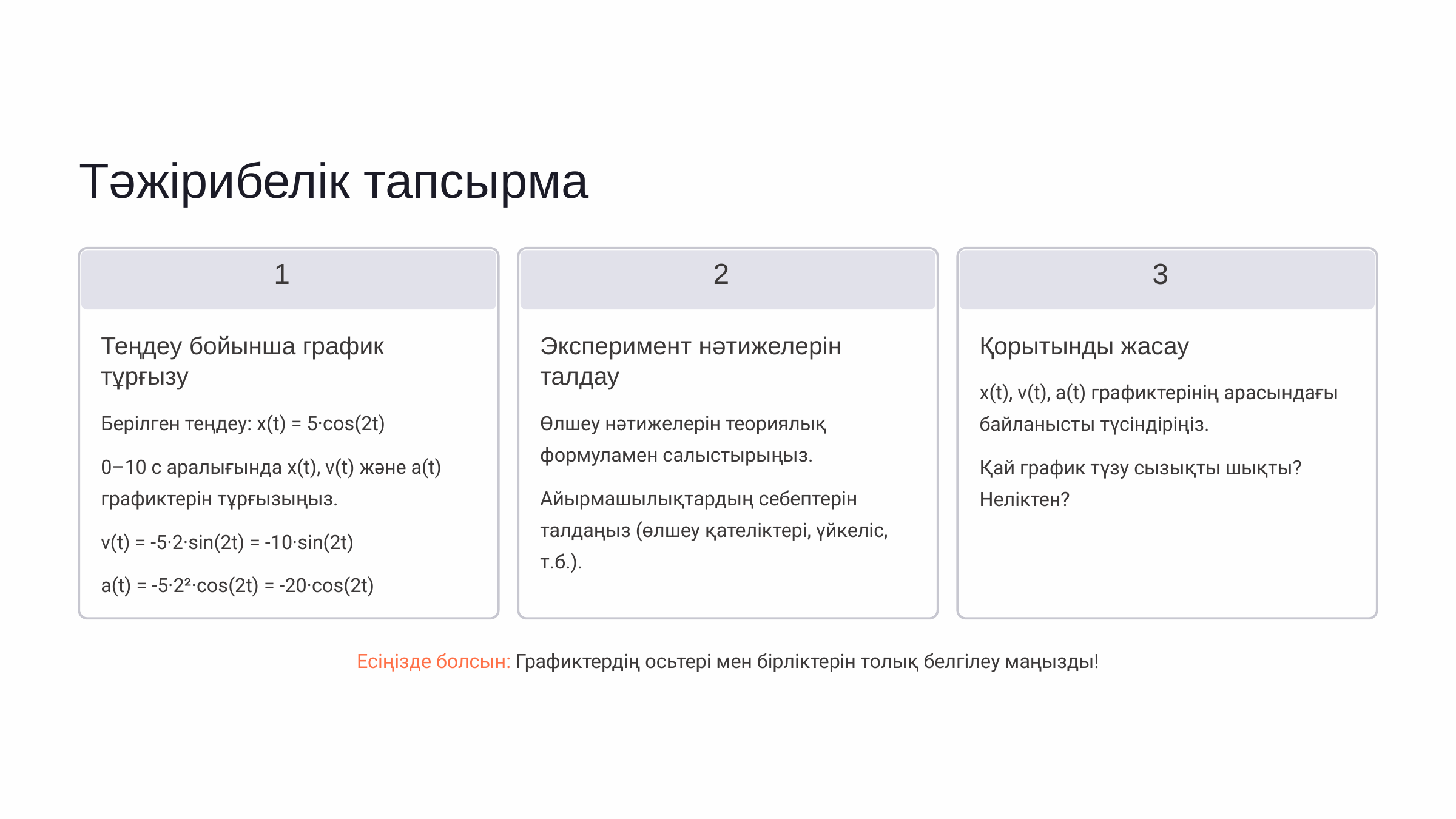

Тәжірибелік тапсырма

1
2
3
Теңдеу бойынша график тұрғызу
Эксперимент нәтижелерін талдау
Қорытынды жасау
x(t), v(t), a(t) графиктерінің арасындағы байланысты түсіндіріңіз.
Берілген теңдеу: x(t) = 5·cos(2t)
Өлшеу нәтижелерін теориялық формуламен салыстырыңыз.
0–10 с аралығында x(t), v(t) және a(t) графиктерін тұрғызыңыз.
Қай график түзу сызықты шықты? Неліктен?
Айырмашылықтардың себептерін талдаңыз (өлшеу қателіктері, үйкеліс, т.б.).
v(t) = -5·2·sin(2t) = -10·sin(2t)
a(t) = -5·2²·cos(2t) = -20·cos(2t)
Есіңізде болсын: Графиктердің осьтері мен бірліктерін толық белгілеу маңызды!